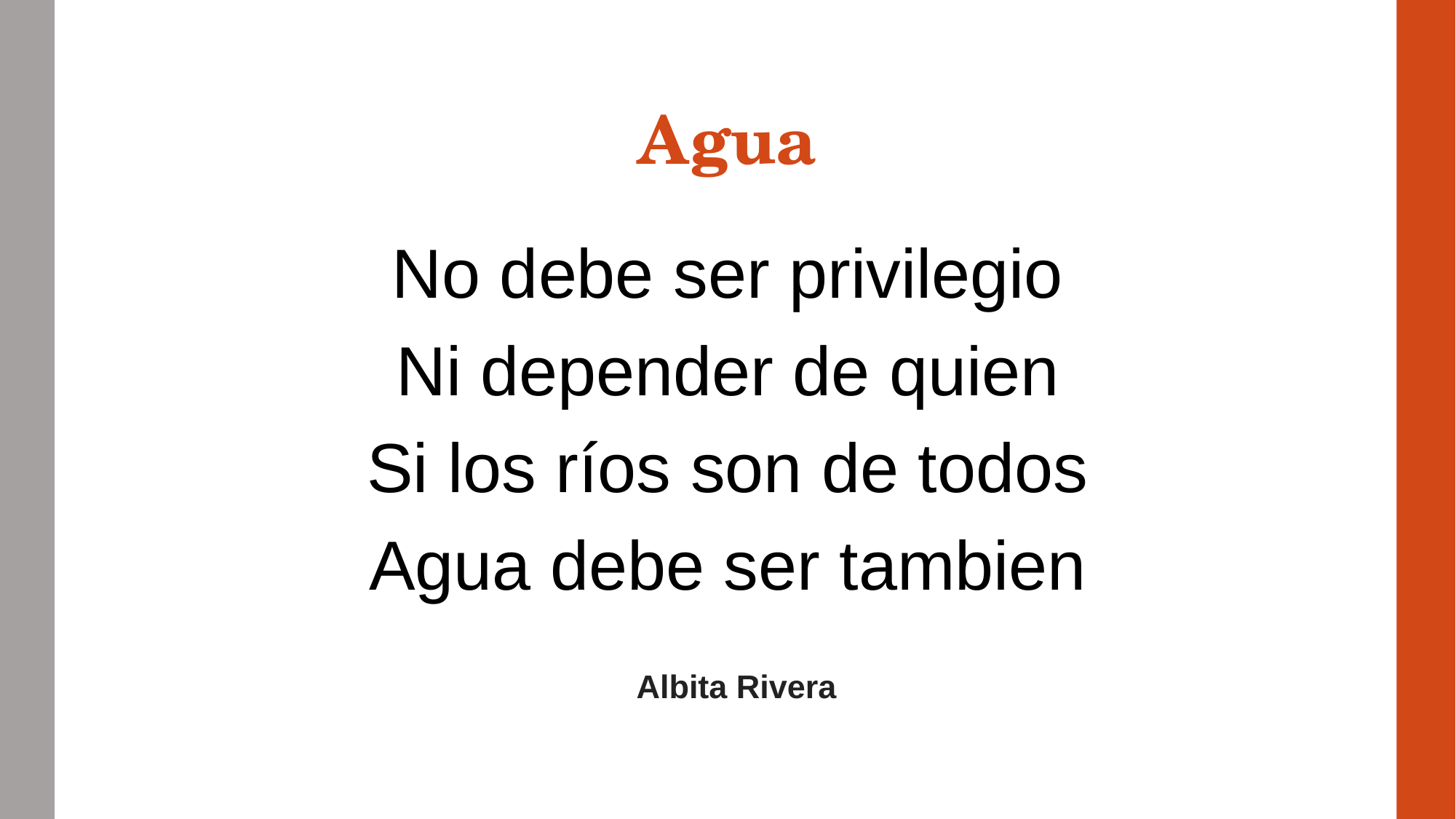

# Agua
No debe ser privilegio
Ni depender de quien
Si los ríos son de todos
Agua debe ser tambien
Albita Rivera